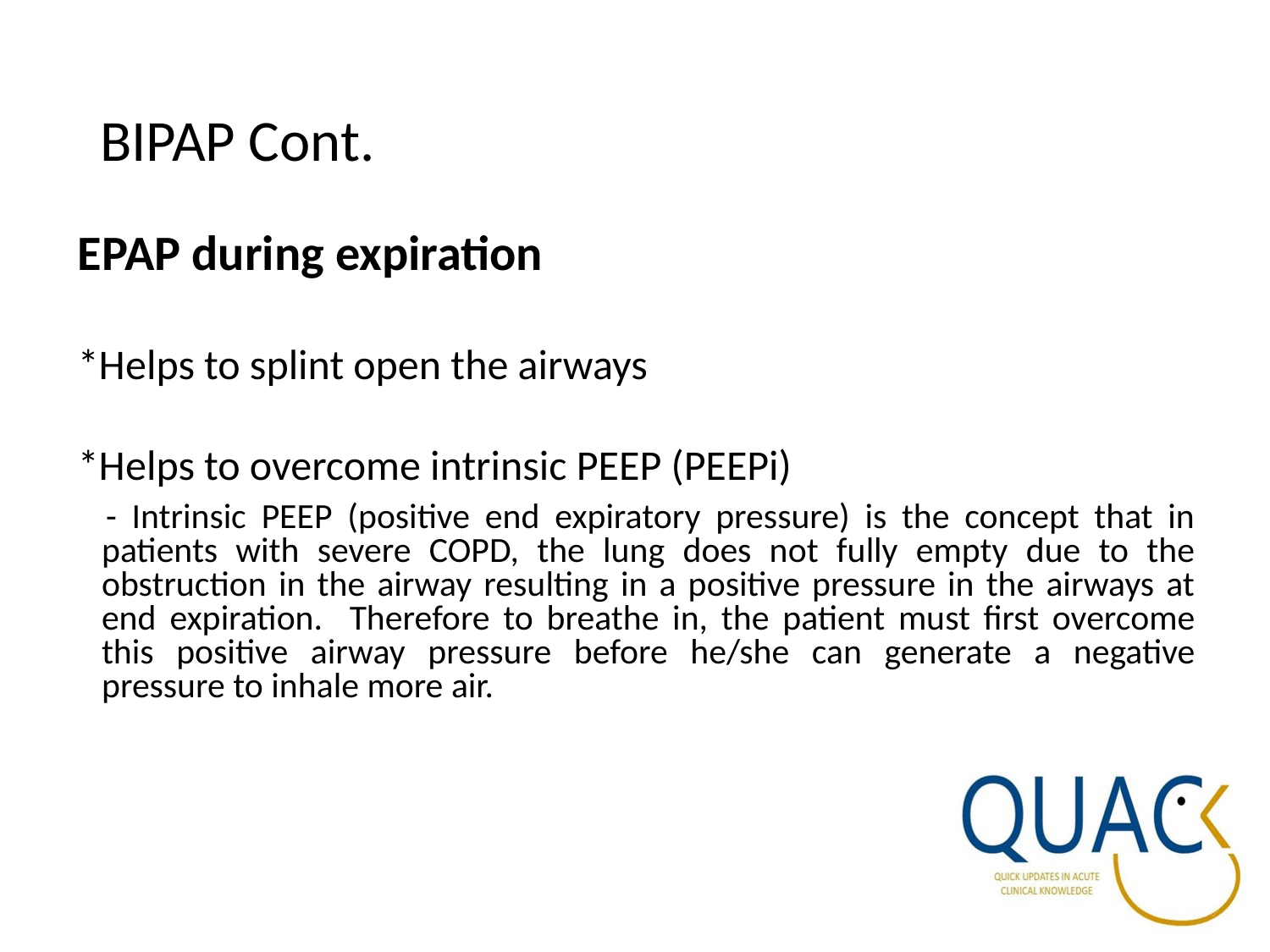

# BIPAP Cont.
EPAP during expiration

*Helps to splint open the airways

*Helps to overcome intrinsic PEEP (PEEPi)
  - Intrinsic PEEP (positive end expiratory pressure) is the concept that in patients with severe COPD, the lung does not fully empty due to the obstruction in the airway resulting in a positive pressure in the airways at end expiration.  Therefore to breathe in, the patient must first overcome this positive airway pressure before he/she can generate a negative pressure to inhale more air.